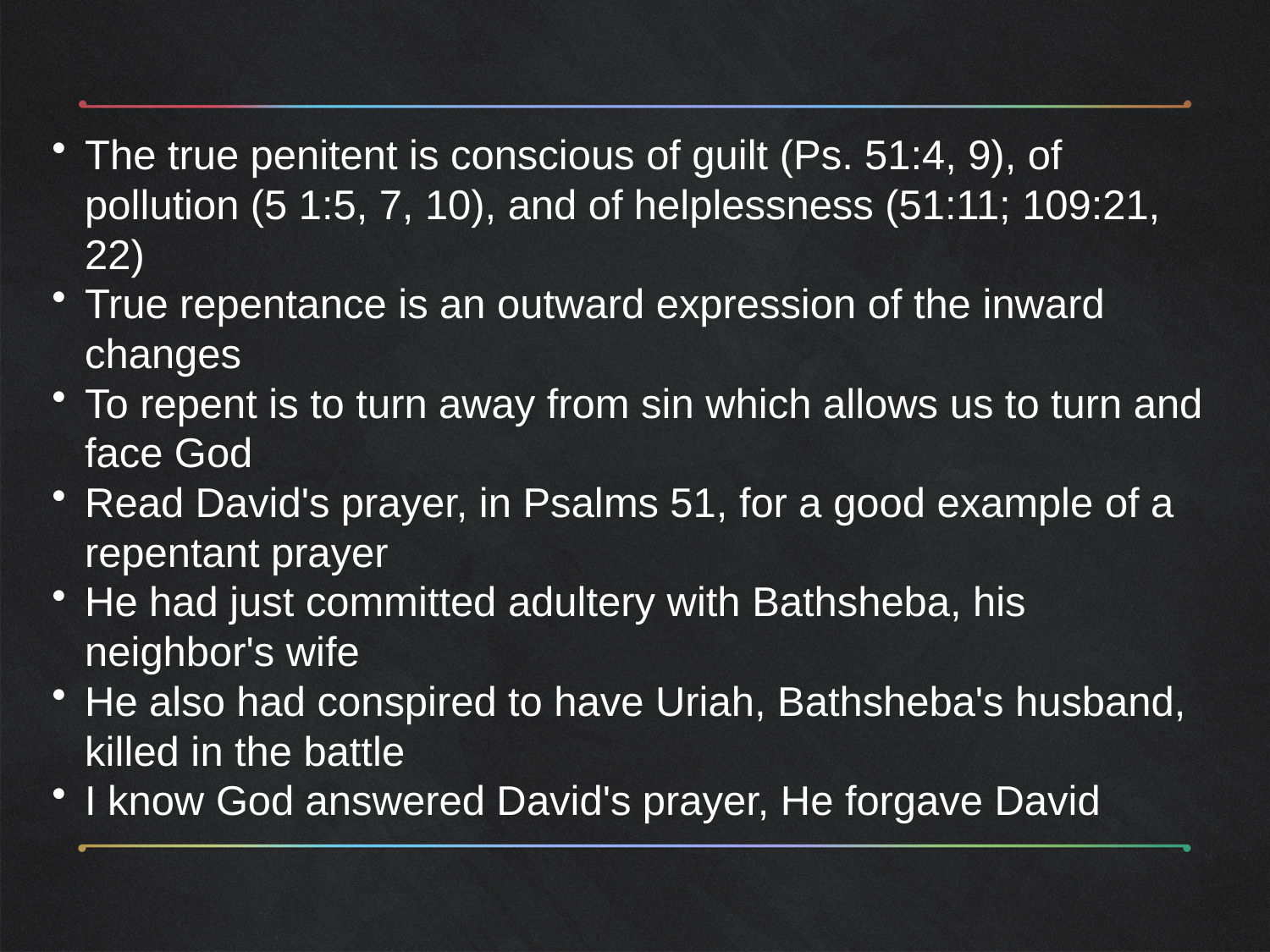

The true penitent is conscious of guilt (Ps. 51:4, 9), of pollution (5 1:5, 7, 10), and of helplessness (51:11; 109:21, 22)
True repentance is an outward expression of the inward changes
To repent is to turn away from sin which allows us to turn and face God
Read David's prayer, in Psalms 51, for a good example of a repentant prayer
He had just committed adultery with Bathsheba, his neighbor's wife
He also had conspired to have Uriah, Bathsheba's husband, killed in the battle
I know God answered David's prayer, He forgave David